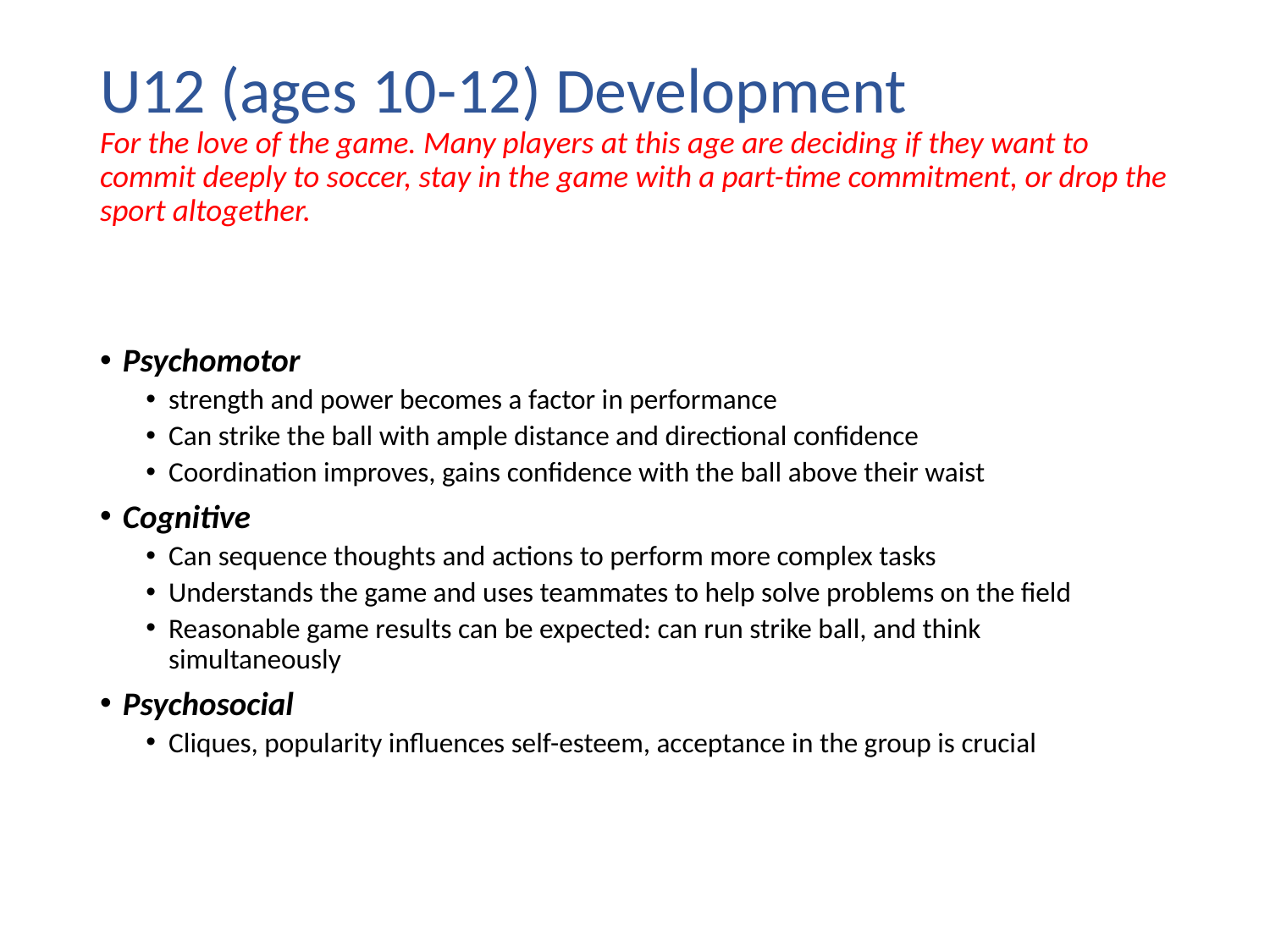

# U12 (ages 10-12) Development For the love of the game. Many players at this age are deciding if they want to commit deeply to soccer, stay in the game with a part-time commitment, or drop the sport altogether.
Psychomotor
strength and power becomes a factor in performance
Can strike the ball with ample distance and directional confidence
Coordination improves, gains confidence with the ball above their waist
Cognitive
Can sequence thoughts and actions to perform more complex tasks
Understands the game and uses teammates to help solve problems on the field
Reasonable game results can be expected: can run strike ball, and think simultaneously
Psychosocial
Cliques, popularity influences self-esteem, acceptance in the group is crucial